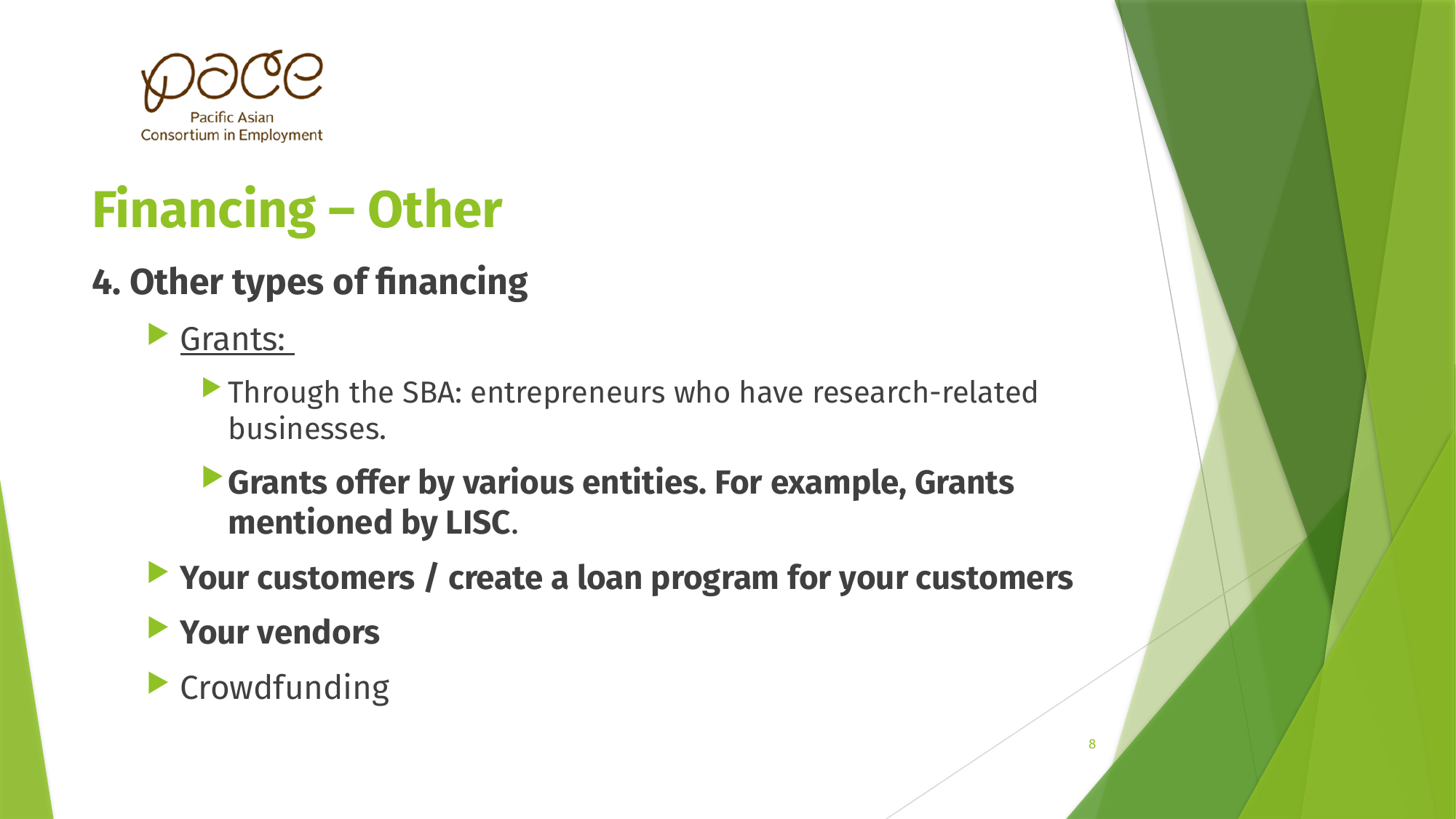

# Financing – Other
4. Other types of financing
Grants:
Through the SBA: entrepreneurs who have research-related businesses.
Grants offer by various entities. For example, Grants mentioned by LISC.
Your customers / create a loan program for your customers
Your vendors
Crowdfunding
8